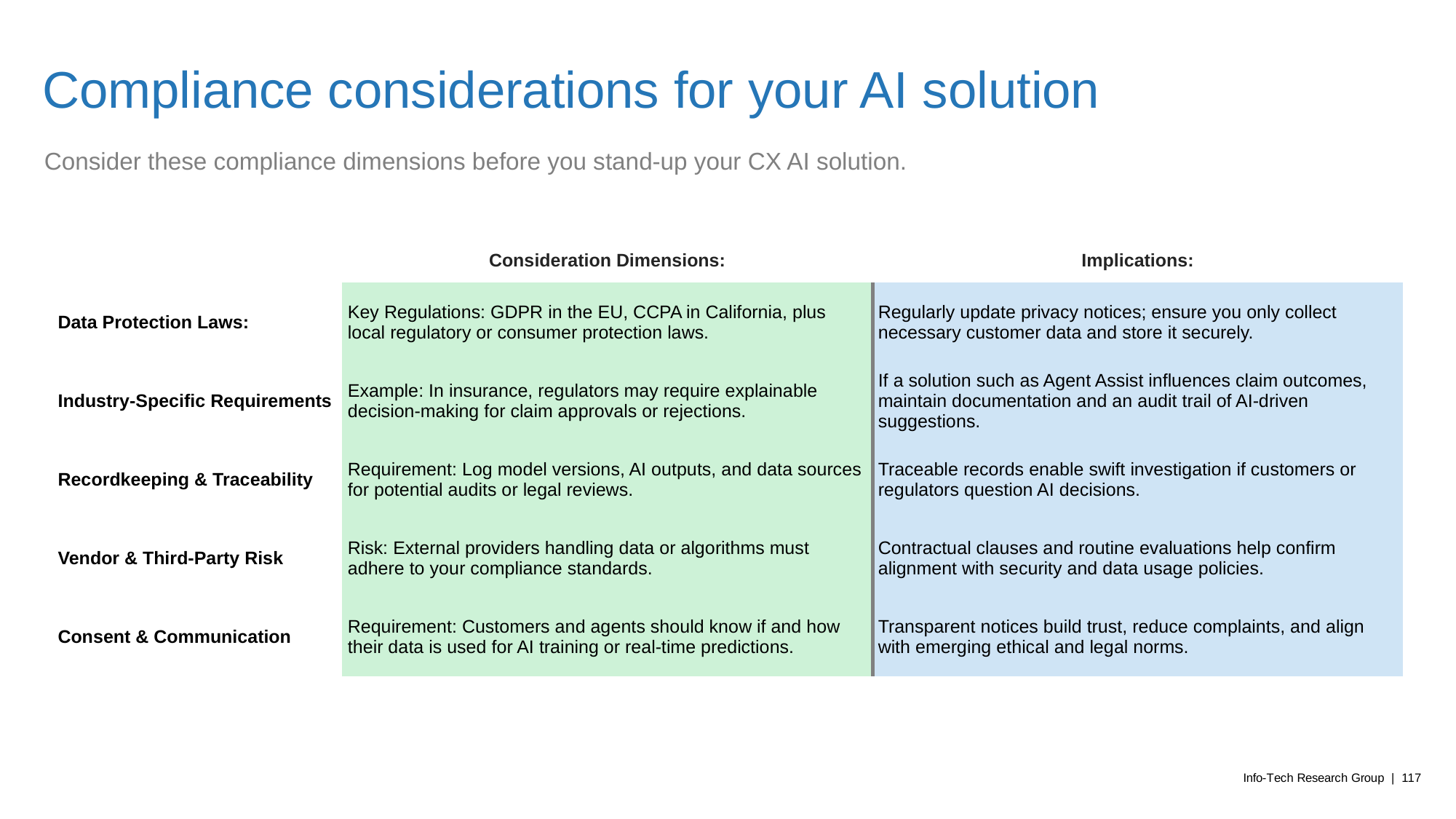

# Compliance considerations for your AI solution
Consider these compliance dimensions before you stand-up your CX AI solution.
|  | Consideration Dimensions: | Implications: |
| --- | --- | --- |
| Data Protection Laws: | Key Regulations: GDPR in the EU, CCPA in California, plus local regulatory or consumer protection laws. | Regularly update privacy notices; ensure you only collect necessary customer data and store it securely. |
| Industry-Specific Requirements | Example: In insurance, regulators may require explainable decision-making for claim approvals or rejections. | If a solution such as Agent Assist influences claim outcomes, maintain documentation and an audit trail of AI-driven suggestions. |
| Recordkeeping & Traceability | Requirement: Log model versions, AI outputs, and data sources for potential audits or legal reviews. | Traceable records enable swift investigation if customers or regulators question AI decisions. |
| Vendor & Third-Party Risk | Risk: External providers handling data or algorithms must adhere to your compliance standards. | Contractual clauses and routine evaluations help confirm alignment with security and data usage policies. |
| Consent & Communication | Requirement: Customers and agents should know if and how their data is used for AI training or real-time predictions. | Transparent notices build trust, reduce complaints, and align with emerging ethical and legal norms. |